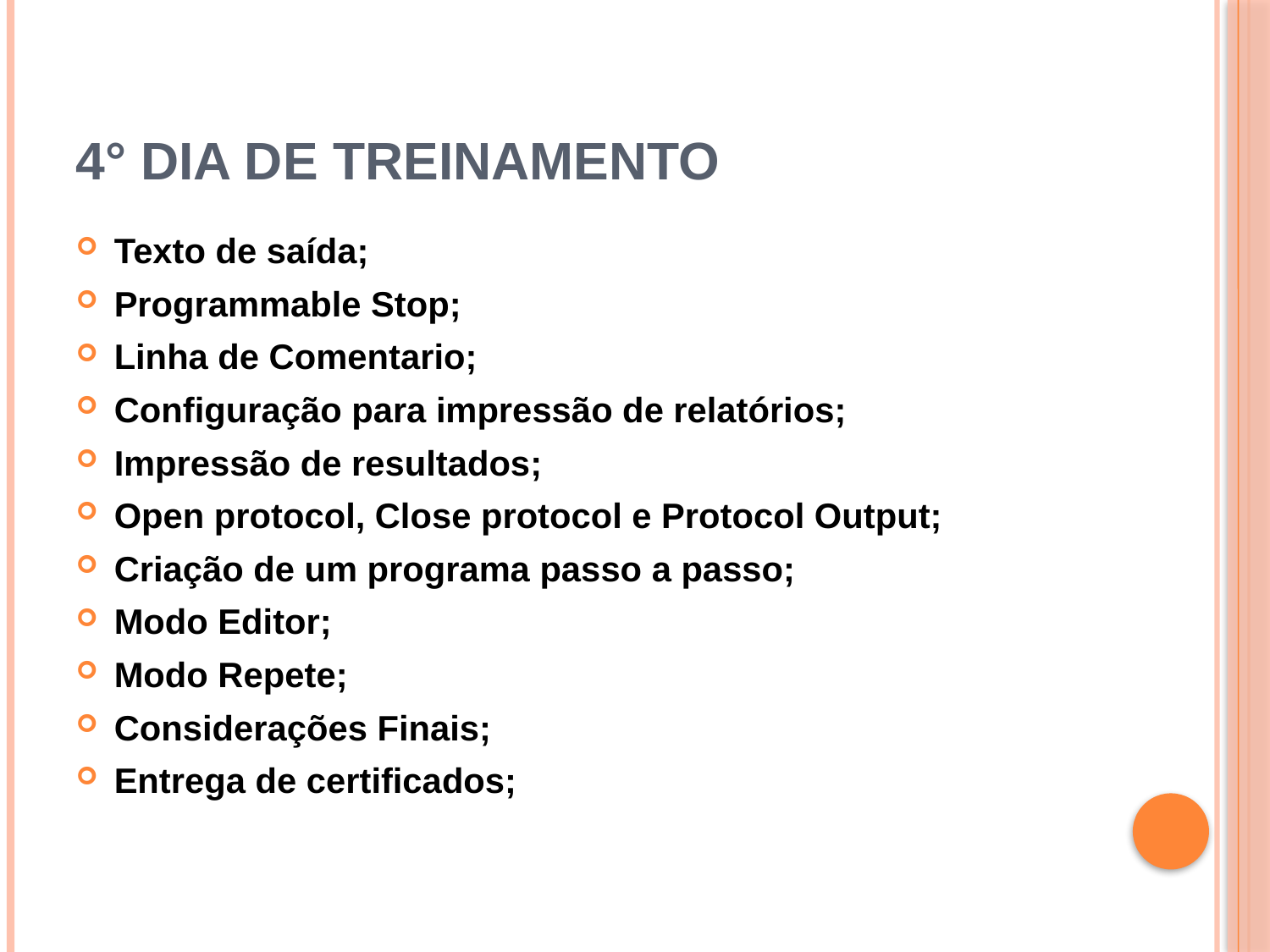

# 4° DIA DE TREINAMENTO
Texto de saída;
Programmable Stop;
Linha de Comentario;
Configuração para impressão de relatórios;
Impressão de resultados;
Open protocol, Close protocol e Protocol Output;
Criação de um programa passo a passo;
Modo Editor;
Modo Repete;
Considerações Finais;
Entrega de certificados;